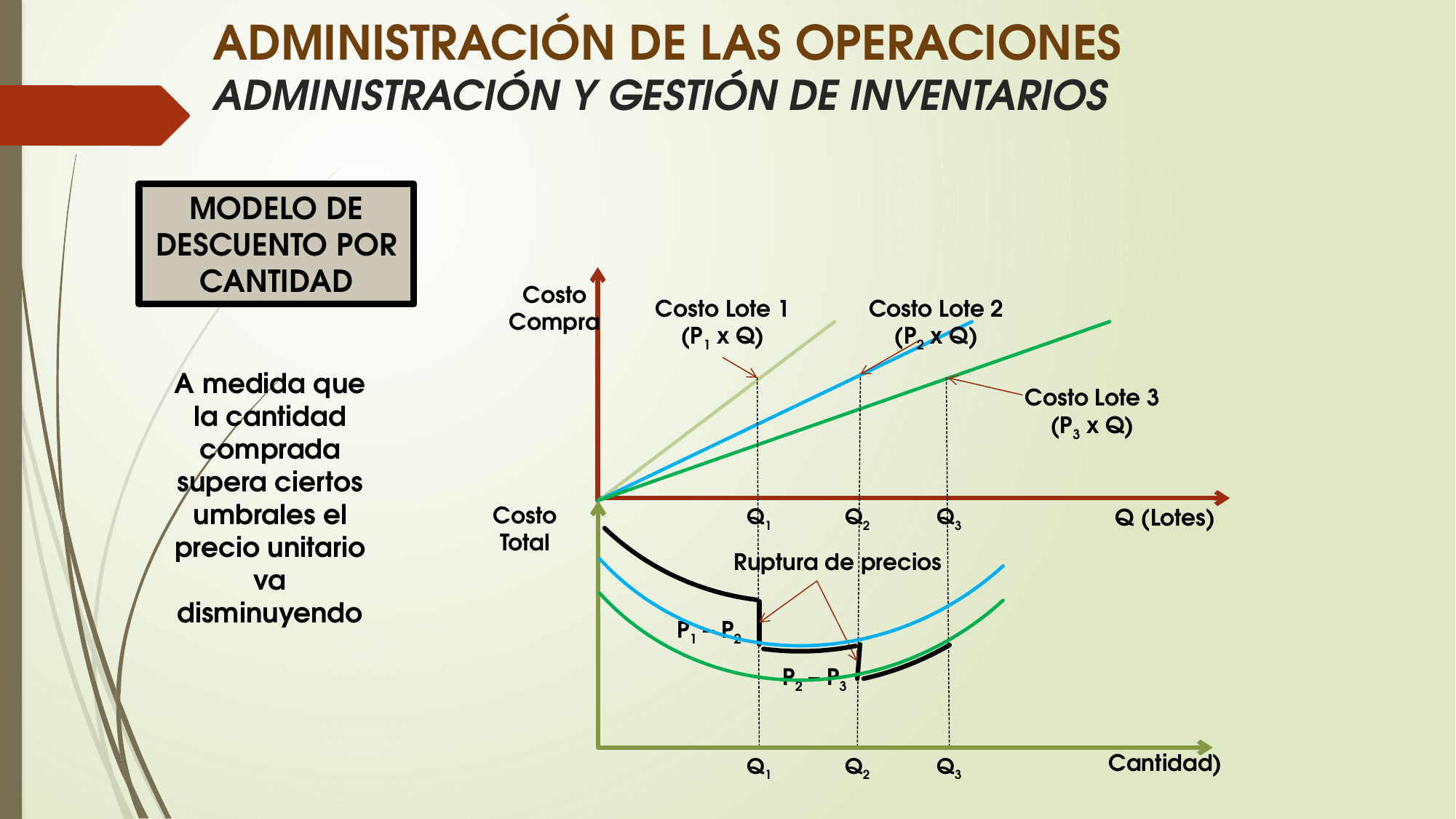

# ADMINISTRACIÓN DE LAS OPERACIONES ADMINISTRACIÓN Y GESTIÓN DE INVENTARIOS

MODELO DE DESCUENTO POR CANTIDAD
Costo Compra
Costo Lote 1
(P1 x Q)
Costo Lote 2 (P2 x Q)
A medida que la cantidad comprada supera ciertos umbrales el precio unitario va disminuyendo
Costo Lote 3 (P3 x Q)
Costo Total
Q1
Q2
Q3
Q (Lotes)
Ruptura de precios
P1 – P2
P2 – P3
Cantidad)
Q1
Q2
Q3